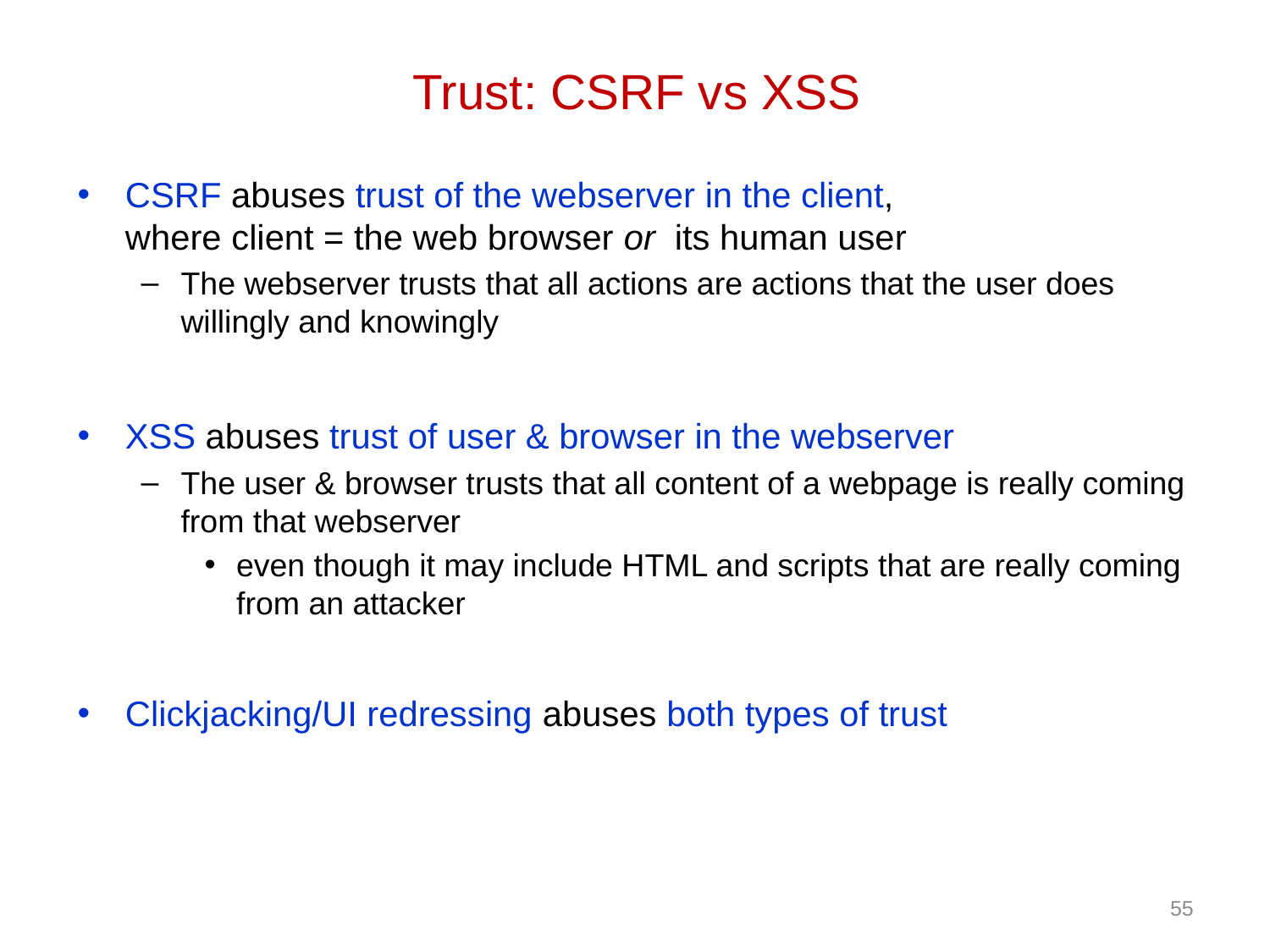

# Trust: CSRF vs XSS
CSRF abuses trust of the webserver in the client,
where client = the web browser or  its human user
The webserver trusts that all actions are actions that the user does willingly and knowingly

XSS abuses trust of user & browser in the webserver
The user & browser trusts that all content of a webpage is really coming from that webserver
even though it may include HTML and scripts that are really coming from an attacker

Clickjacking/UI redressing abuses both types of trust
55